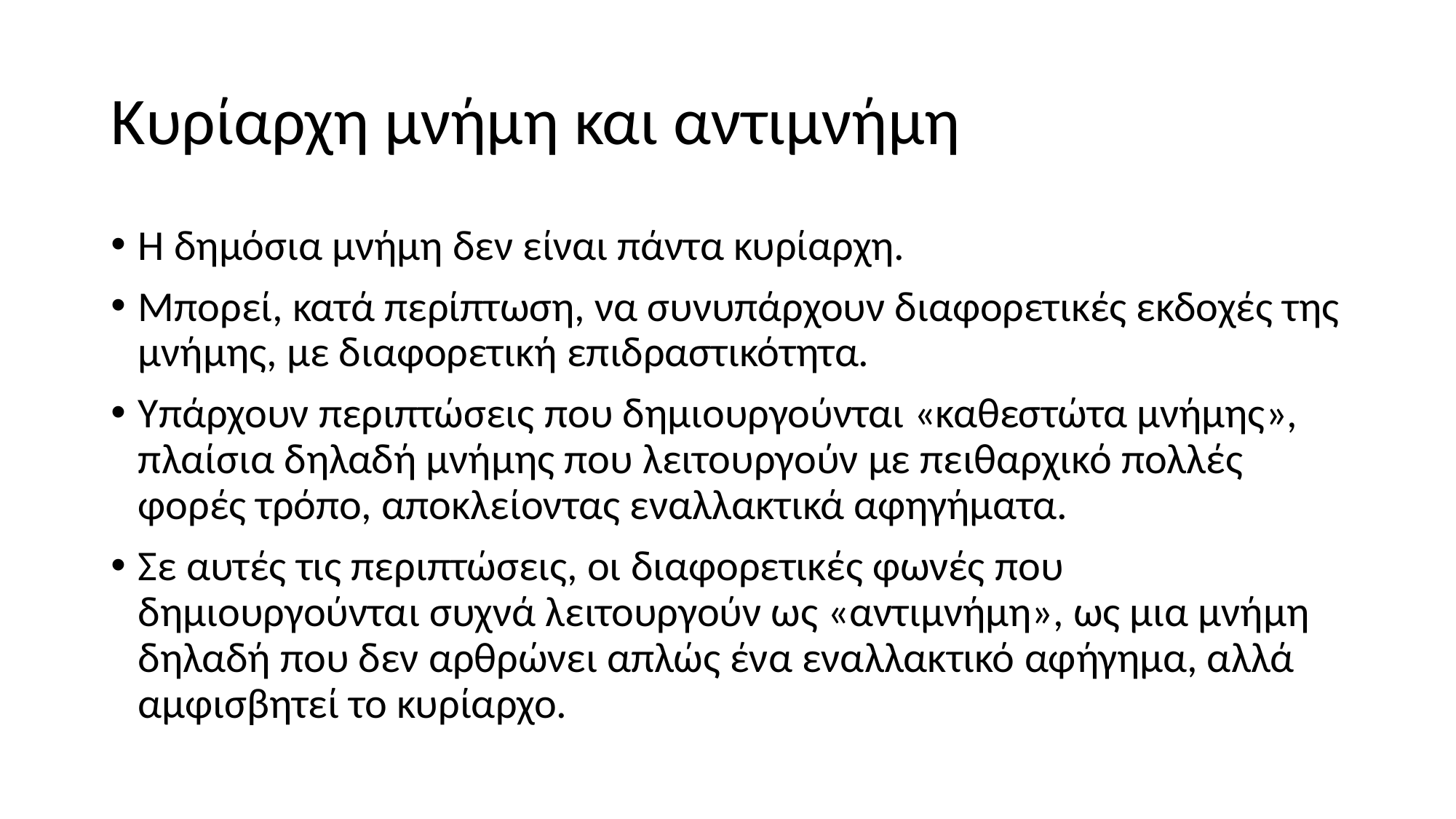

# Κυρίαρχη μνήμη και αντιμνήμη
Η δημόσια μνήμη δεν είναι πάντα κυρίαρχη.
Μπορεί, κατά περίπτωση, να συνυπάρχουν διαφορετικές εκδοχές της μνήμης, με διαφορετική επιδραστικότητα.
Υπάρχουν περιπτώσεις που δημιουργούνται «καθεστώτα μνήμης», πλαίσια δηλαδή μνήμης που λειτουργούν με πειθαρχικό πολλές φορές τρόπο, αποκλείοντας εναλλακτικά αφηγήματα.
Σε αυτές τις περιπτώσεις, οι διαφορετικές φωνές που δημιουργούνται συχνά λειτουργούν ως «αντιμνήμη», ως μια μνήμη δηλαδή που δεν αρθρώνει απλώς ένα εναλλακτικό αφήγημα, αλλά αμφισβητεί το κυρίαρχο.